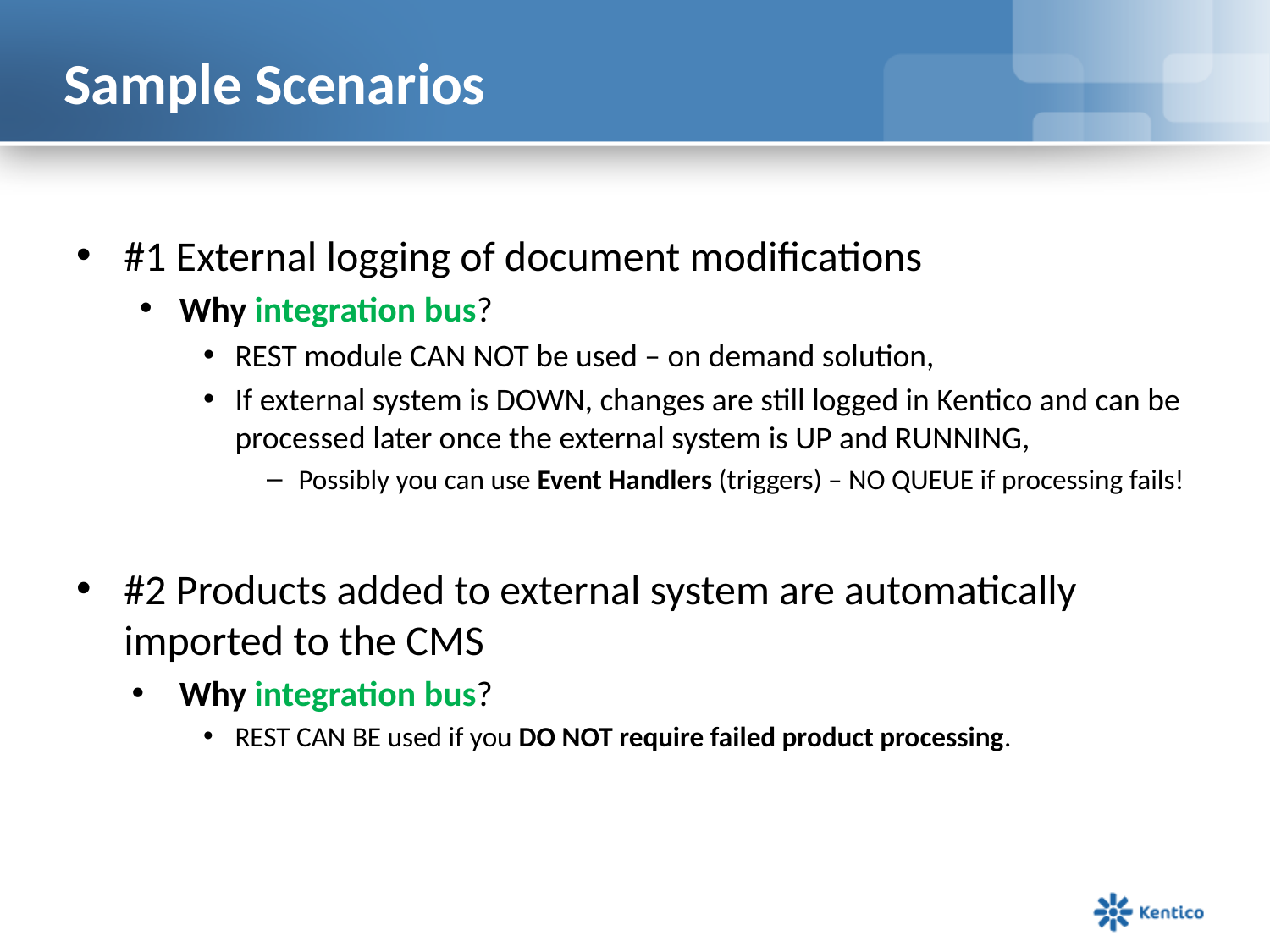

# Sample Scenarios
#1 External logging of document modifications
Why integration bus?
REST module CAN NOT be used – on demand solution,
If external system is DOWN, changes are still logged in Kentico and can be processed later once the external system is UP and RUNNING,
Possibly you can use Event Handlers (triggers) – NO QUEUE if processing fails!

#2 Products added to external system are automatically imported to the CMS
Why integration bus?
REST CAN BE used if you DO NOT require failed product processing.